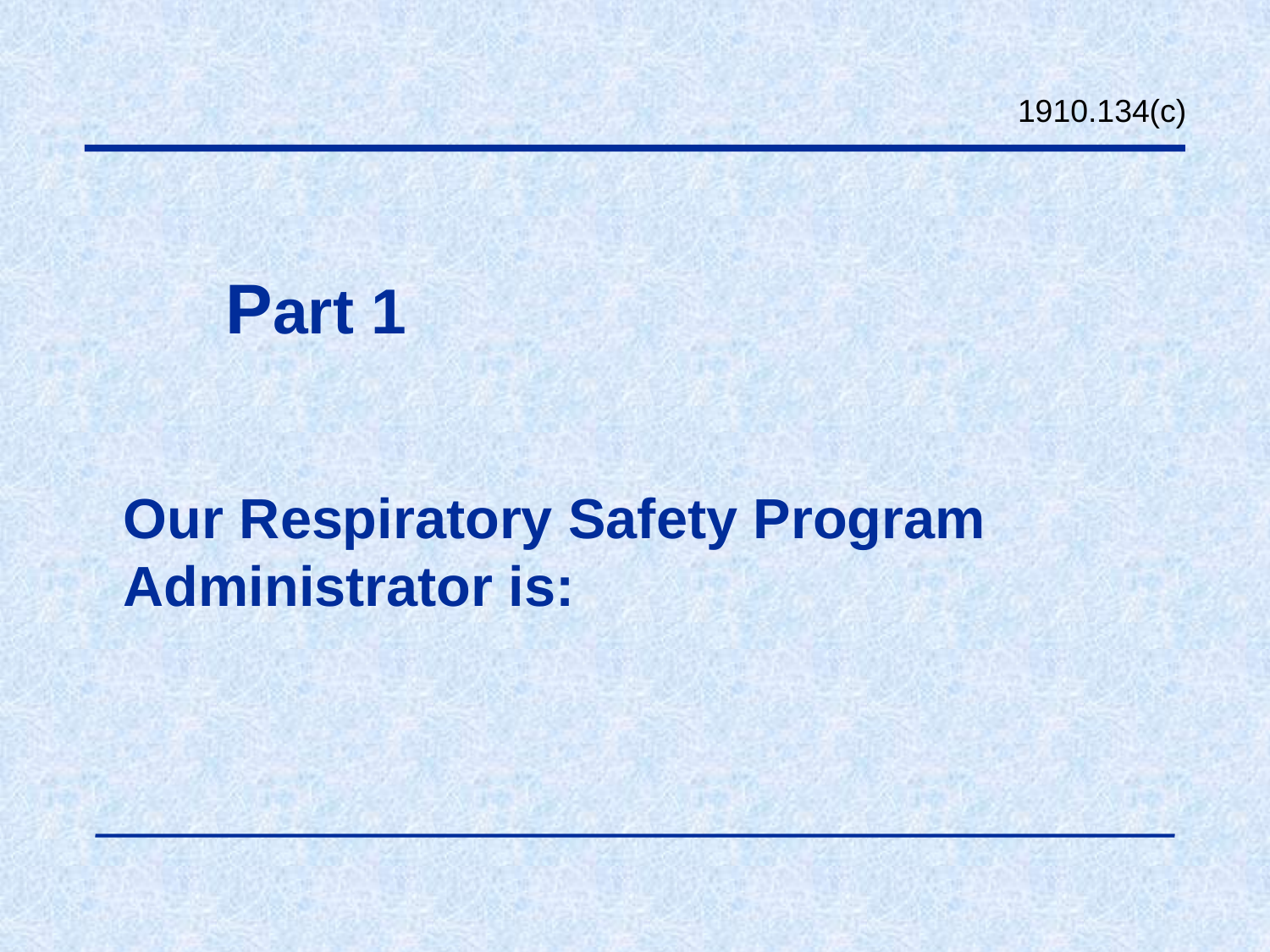

1910.134(c)
# Part 1
Our Respiratory Safety Program Administrator is: